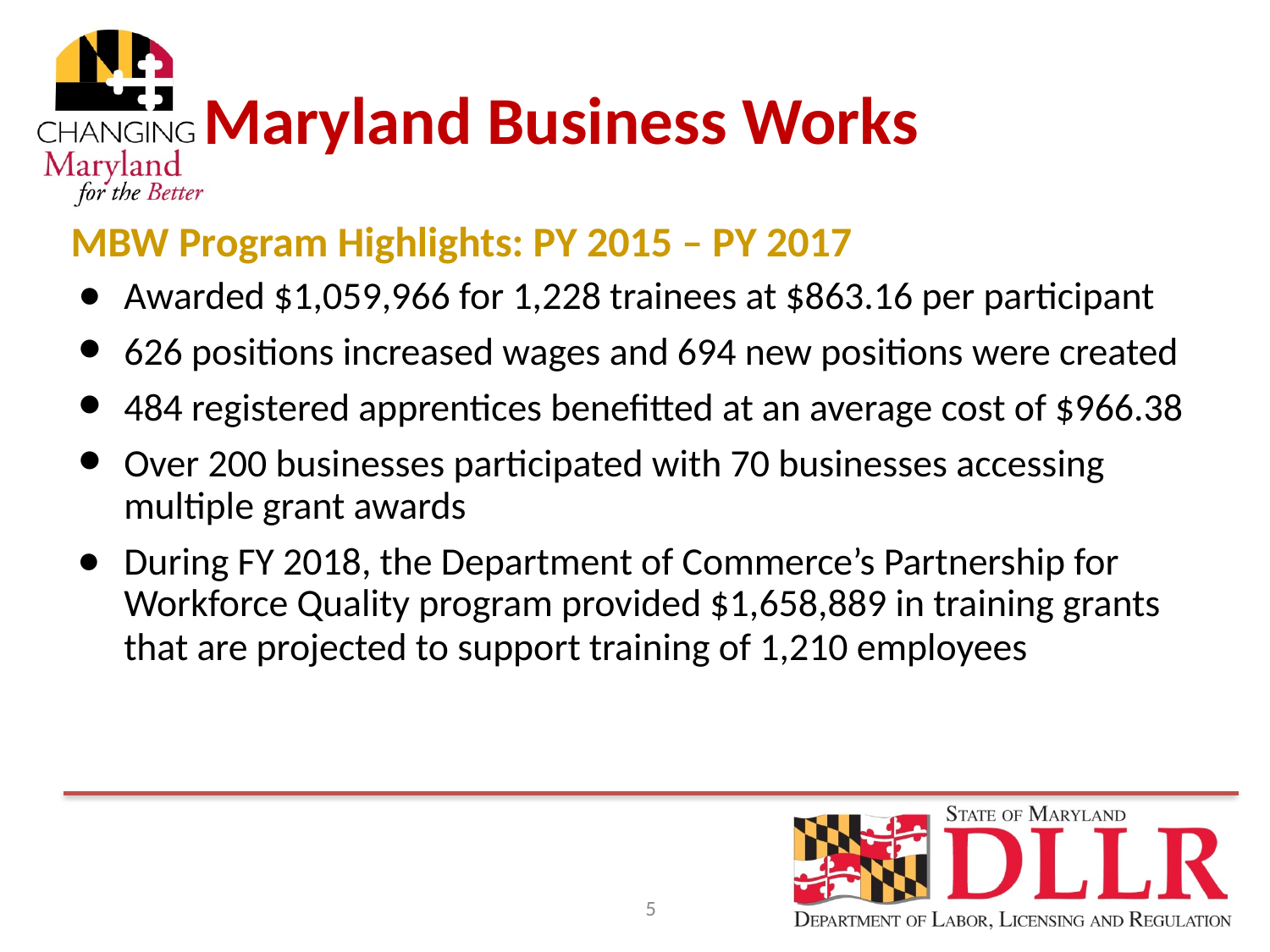

# Maryland Business Works
MBW Program Highlights: PY 2015 – PY 2017

Awarded $1,059,966 for 1,228 trainees at $863.16 per participant
626 positions increased wages and 694 new positions were created
484 registered apprentices benefitted at an average cost of $966.38
Over 200 businesses participated with 70 businesses accessing multiple grant awards
During FY 2018, the Department of Commerce’s Partnership for Workforce Quality program provided $1,658,889 in training grants that are projected to support training of 1,210 employees

5